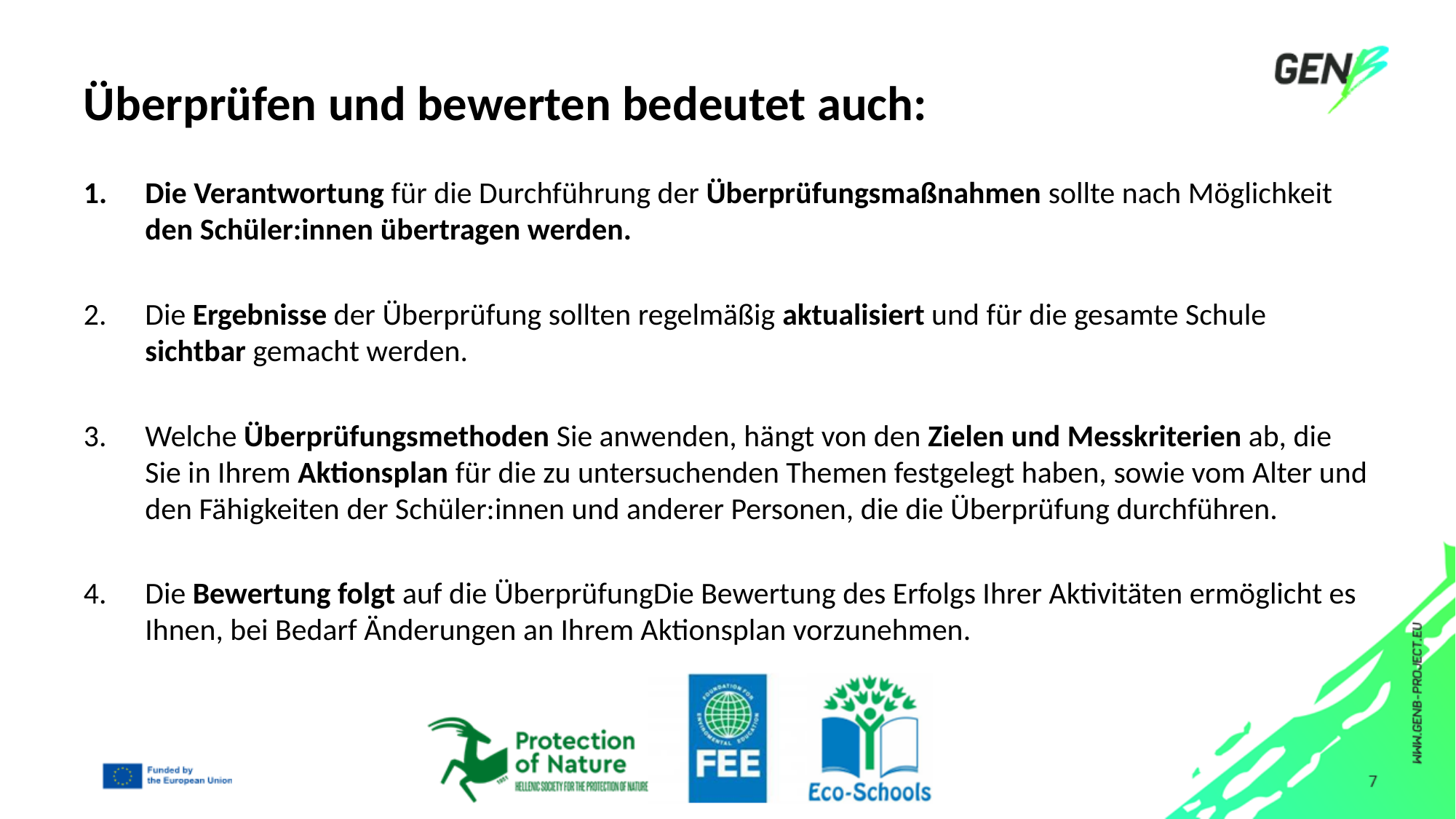

# Überprüfen und bewerten bedeutet auch:
Die Verantwortung für die Durchführung der Überprüfungsmaßnahmen sollte nach Möglichkeit den Schüler:innen übertragen werden.

Die Ergebnisse der Überprüfung sollten regelmäßig aktualisiert und für die gesamte Schule sichtbar gemacht werden.

Welche Überprüfungsmethoden Sie anwenden, hängt von den Zielen und Messkriterien ab, die Sie in Ihrem Aktionsplan für die zu untersuchenden Themen festgelegt haben, sowie vom Alter und den Fähigkeiten der Schüler:innen und anderer Personen, die die Überprüfung durchführen.

Die Bewertung folgt auf die ÜberprüfungDie Bewertung des Erfolgs Ihrer Aktivitäten ermöglicht es Ihnen, bei Bedarf Änderungen an Ihrem Aktionsplan vorzunehmen.